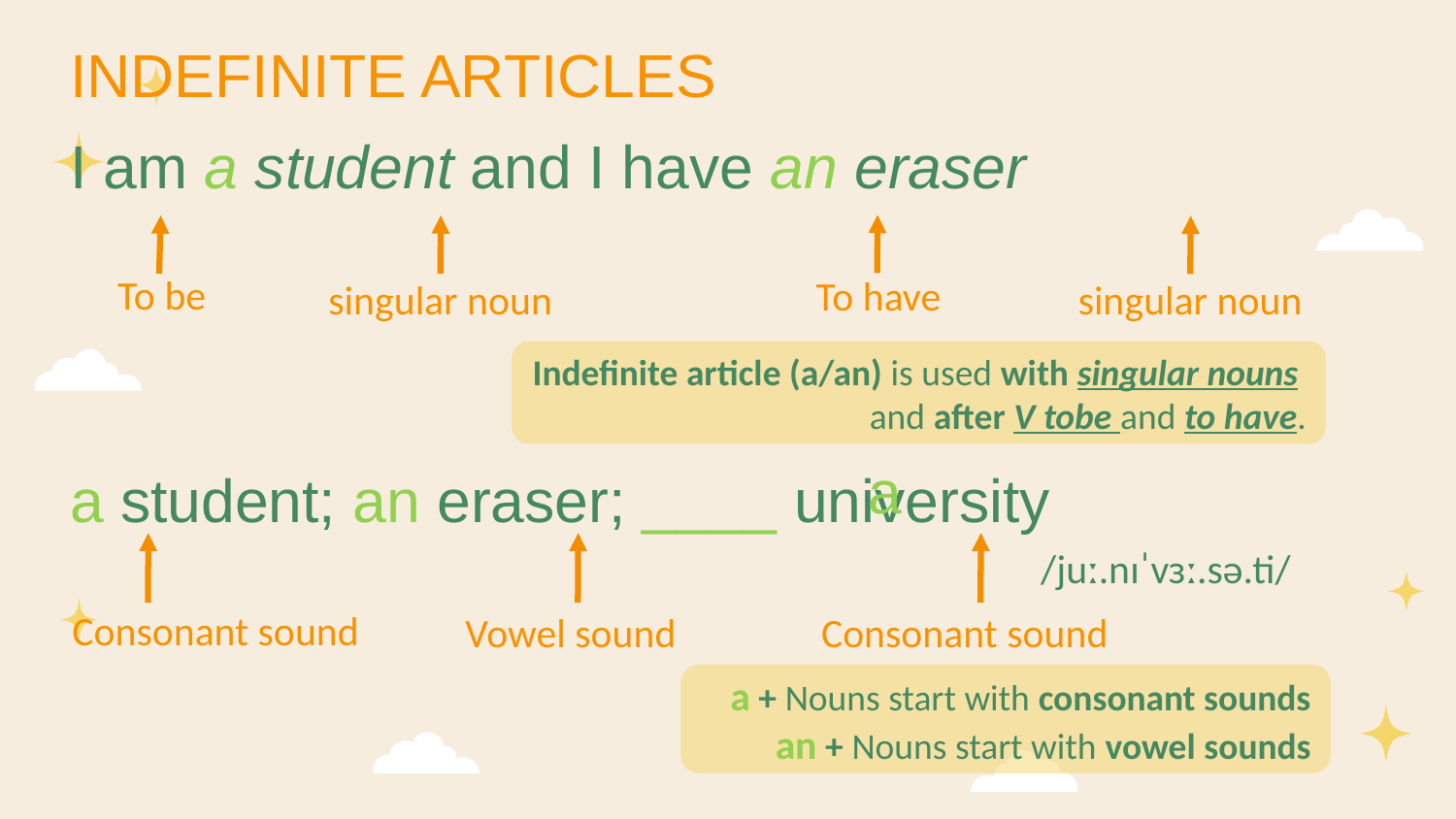

# INDEFINITE ARTICLES
I am a student and I have an eraser
To have
To be
singular noun
singular noun
Indefinite article (a/an) is used with singular nouns
and after V tobe and to have.
a
a student; an eraser; ____ university
/juː.nɪˈvɜː.sə.ti/
Consonant sound
Vowel sound
Consonant sound
a + Nouns start with consonant sounds
an + Nouns start with vowel sounds